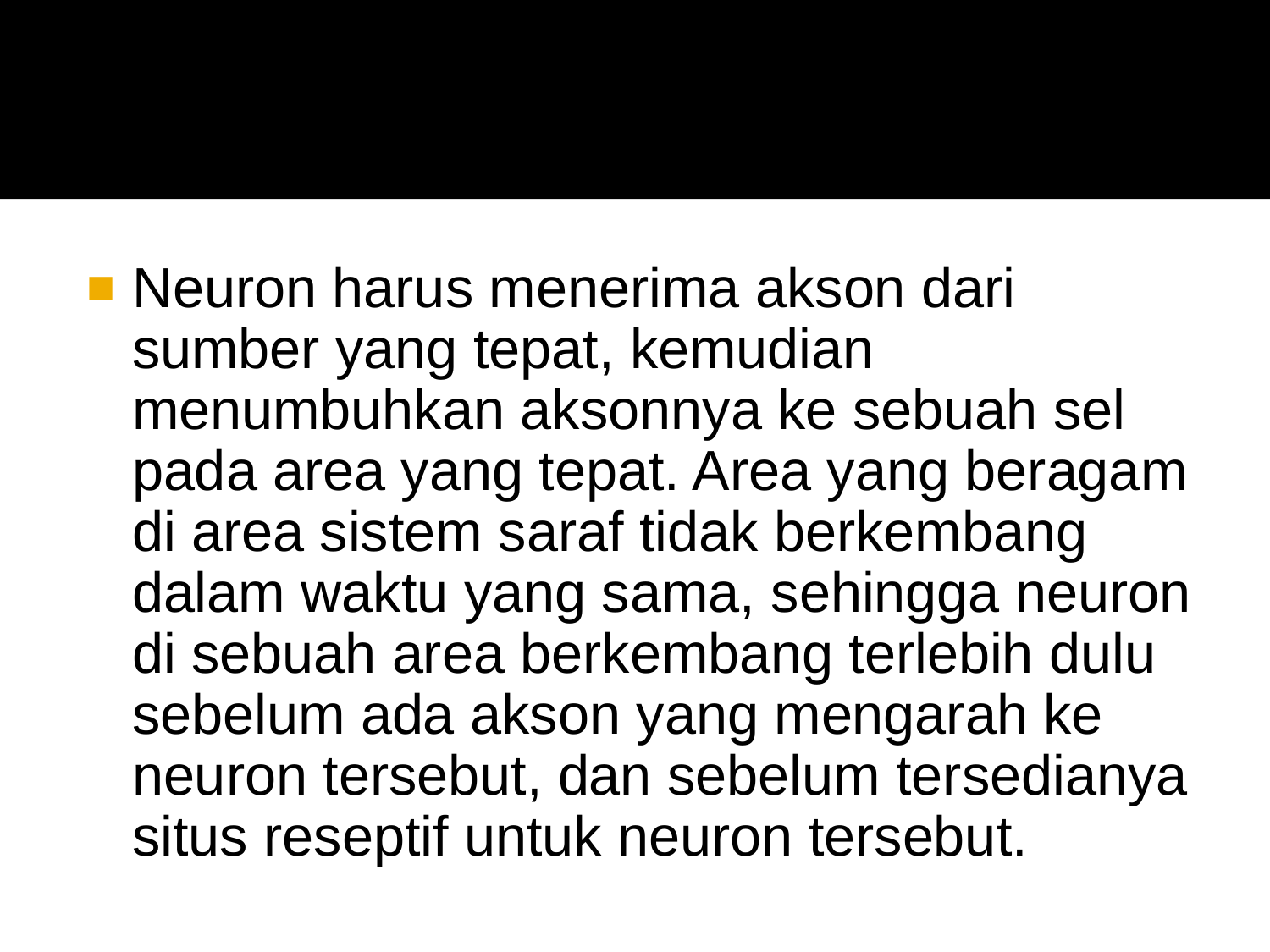

#
Neuron harus menerima akson dari sumber yang tepat, kemudian menumbuhkan aksonnya ke sebuah sel pada area yang tepat. Area yang beragam di area sistem saraf tidak berkembang dalam waktu yang sama, sehingga neuron di sebuah area berkembang terlebih dulu sebelum ada akson yang mengarah ke neuron tersebut, dan sebelum tersedianya situs reseptif untuk neuron tersebut.